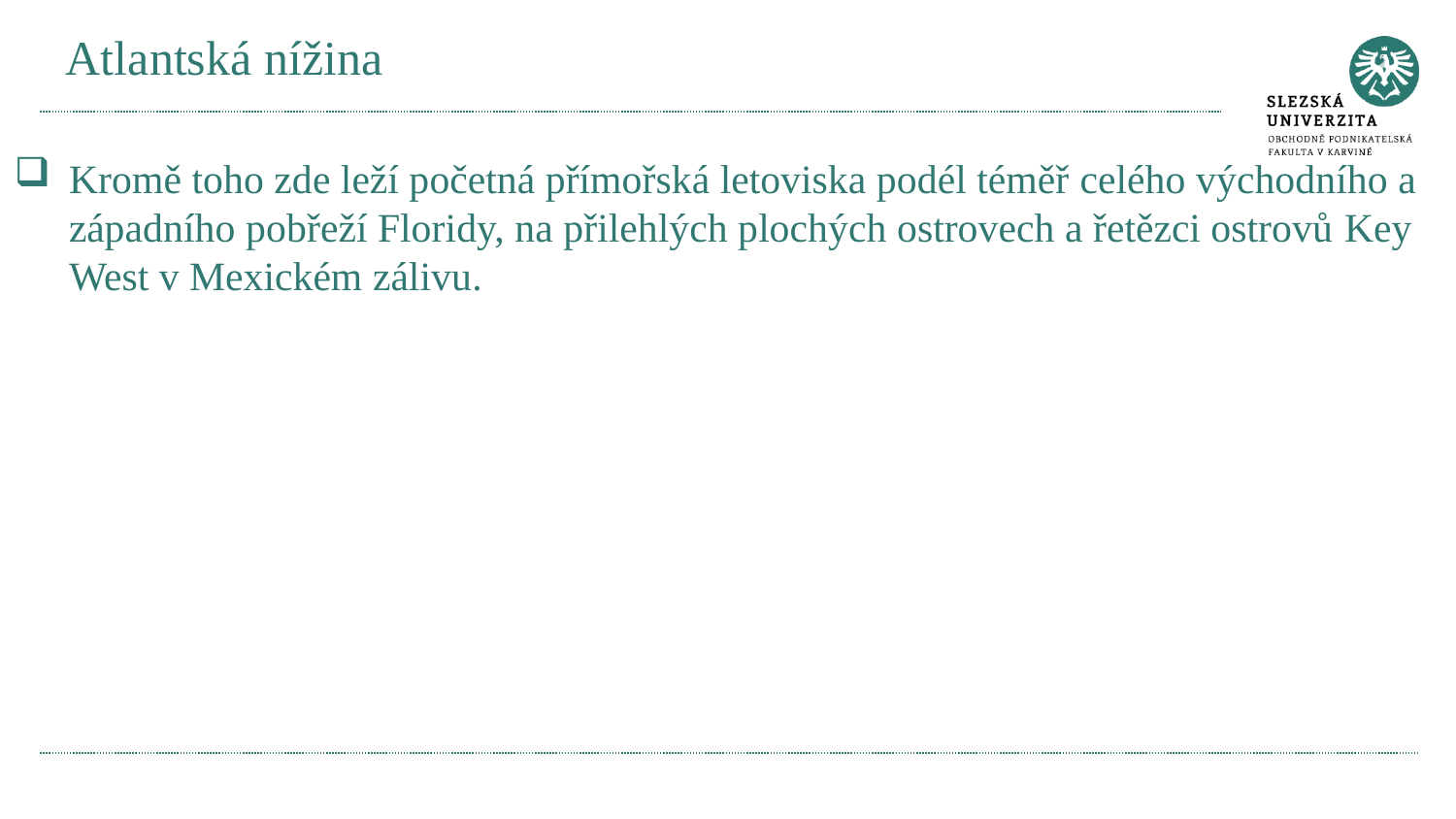

# Atlantská nížina
Kromě toho zde leží početná přímořská letoviska podél téměř celého východního a západního pobřeží Floridy, na přilehlých plochých ostrovech a řetězci ostrovů Key West v Mexickém zálivu.